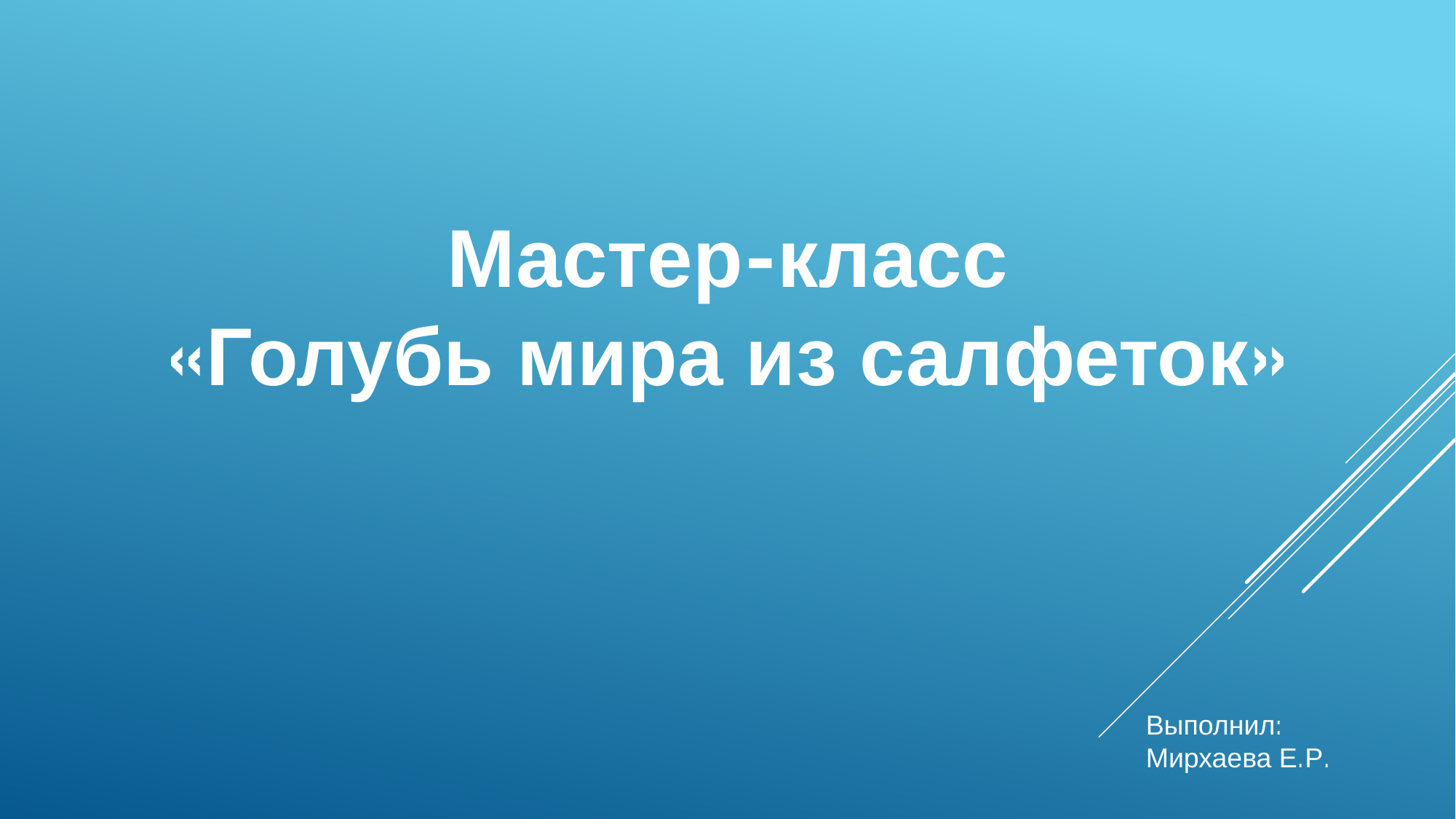

Мастер-класс
«Голубь мира из салфеток»
Выполнил:
Мирхаева Е.Р.